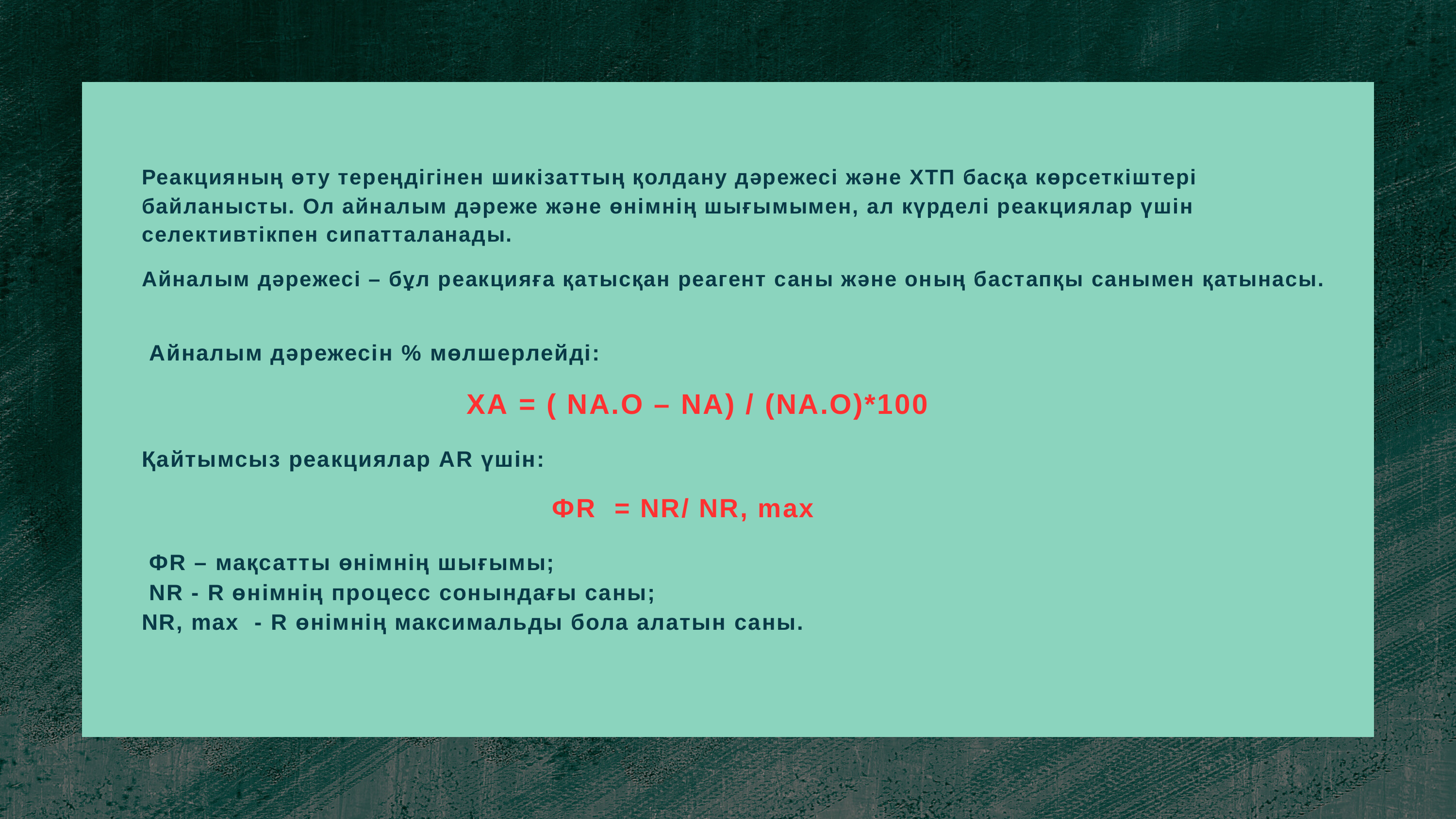

Реакцияның өту тереңдігінен шикізаттың қолдану дәрежесі және ХТП басқа көрсеткіштері байланысты. Ол айналым дәреже және өнімнің шығымымен, ал күрделі реакциялар үшін селективтікпен сипатталанады.
Айналым дәрежесі – бұл реакцияға қатысқан реагент саны және оның бастапқы санымен қатынасы.
 Айналым дәрежесін % мөлшерлейді:
ХА = ( NA.O – NA) / (NA.O)*100
Қайтымсыз реакциялар AR үшін:
 ФR  = NR/ NR, max
 ФR – мақсатты өнімнің шығымы;
 NR - R өнімнің процесс сонындағы саны;
NR, max  - R өнімнің максимальды бола алатын саны.